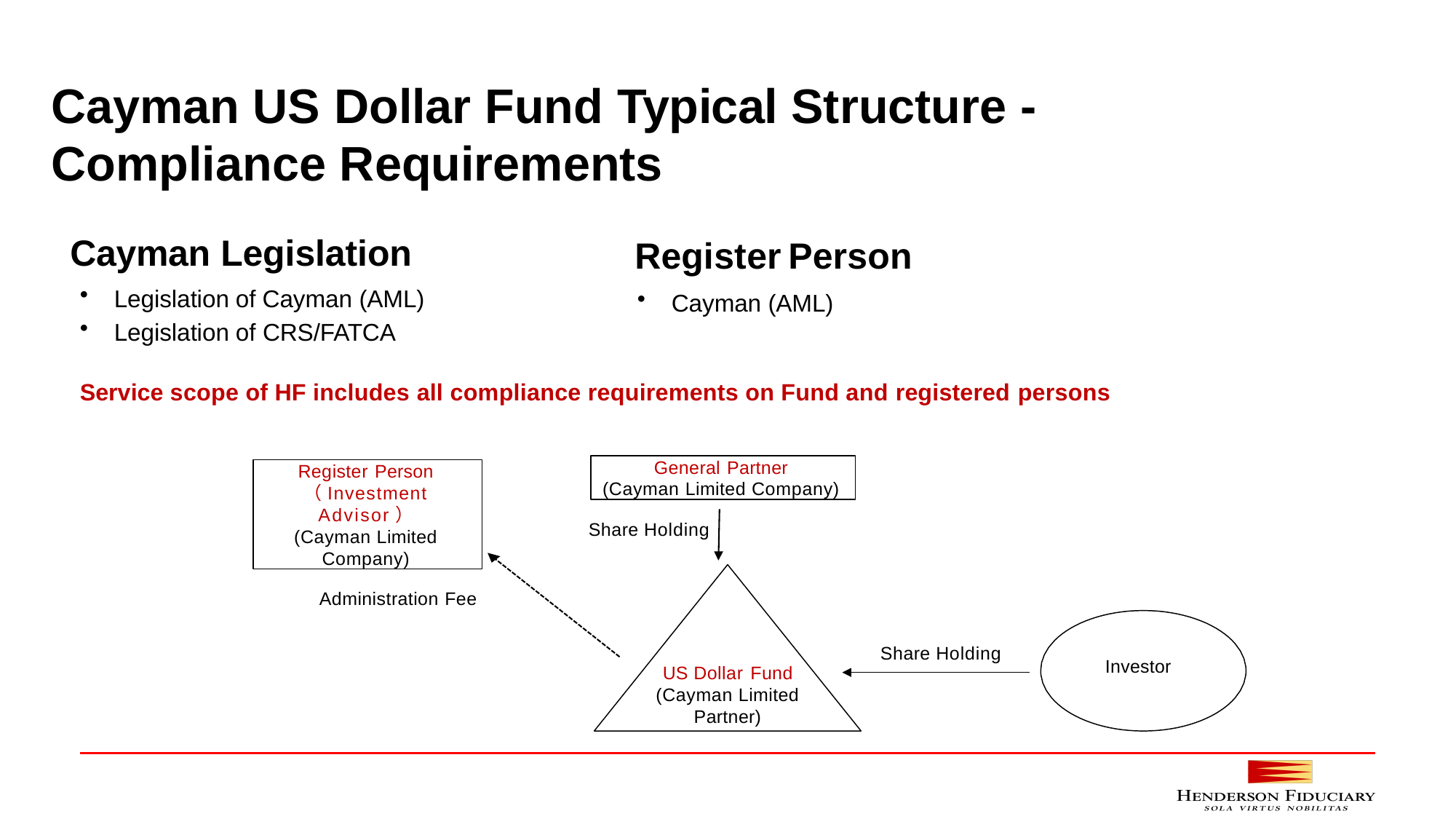

#
Cayman US Dollar Fund Typical Structure - Compliance Requirements
Register Person
Cayman (AML)
Cayman Legislation
Legislation of Cayman (AML)
Legislation of CRS/FATCA
Service scope of HF includes all compliance requirements on Fund and registered persons
General Partner
(Cayman Limited Company)
Register Person
（Investment Advisor）
(Cayman Limited Company)

Share Holding

US Dollar Fund
(Cayman Limited Partner)
Administration Fee

Share Holding
Investor